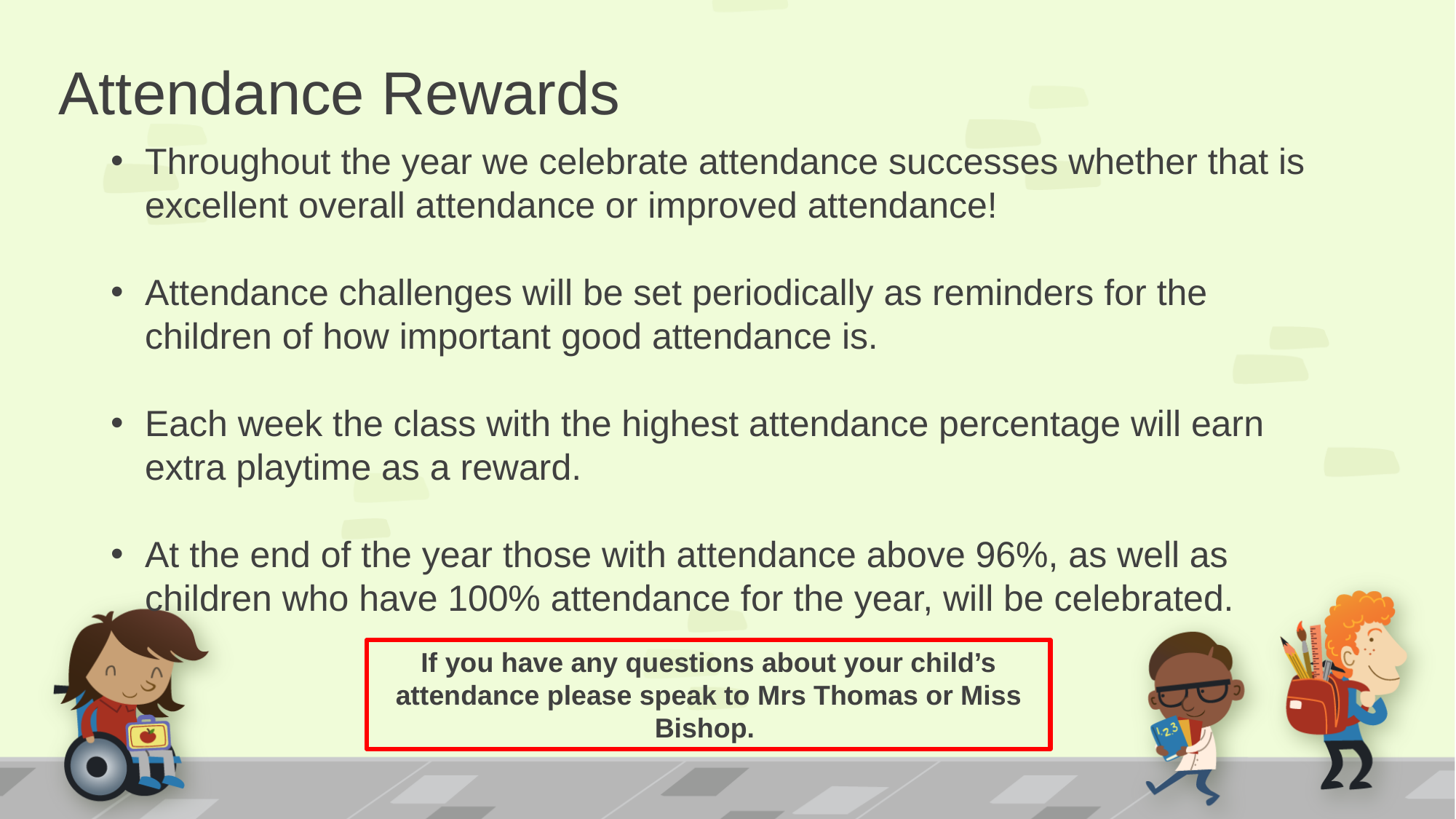

Attendance Rewards
Throughout the year we celebrate attendance successes whether that is excellent overall attendance or improved attendance!

Attendance challenges will be set periodically as reminders for the children of how important good attendance is.

Each week the class with the highest attendance percentage will earn extra playtime as a reward.

At the end of the year those with attendance above 96%, as well as children who have 100% attendance for the year, will be celebrated.

If you have any questions about your child’s attendance please speak to Mrs Thomas or Miss Bishop.